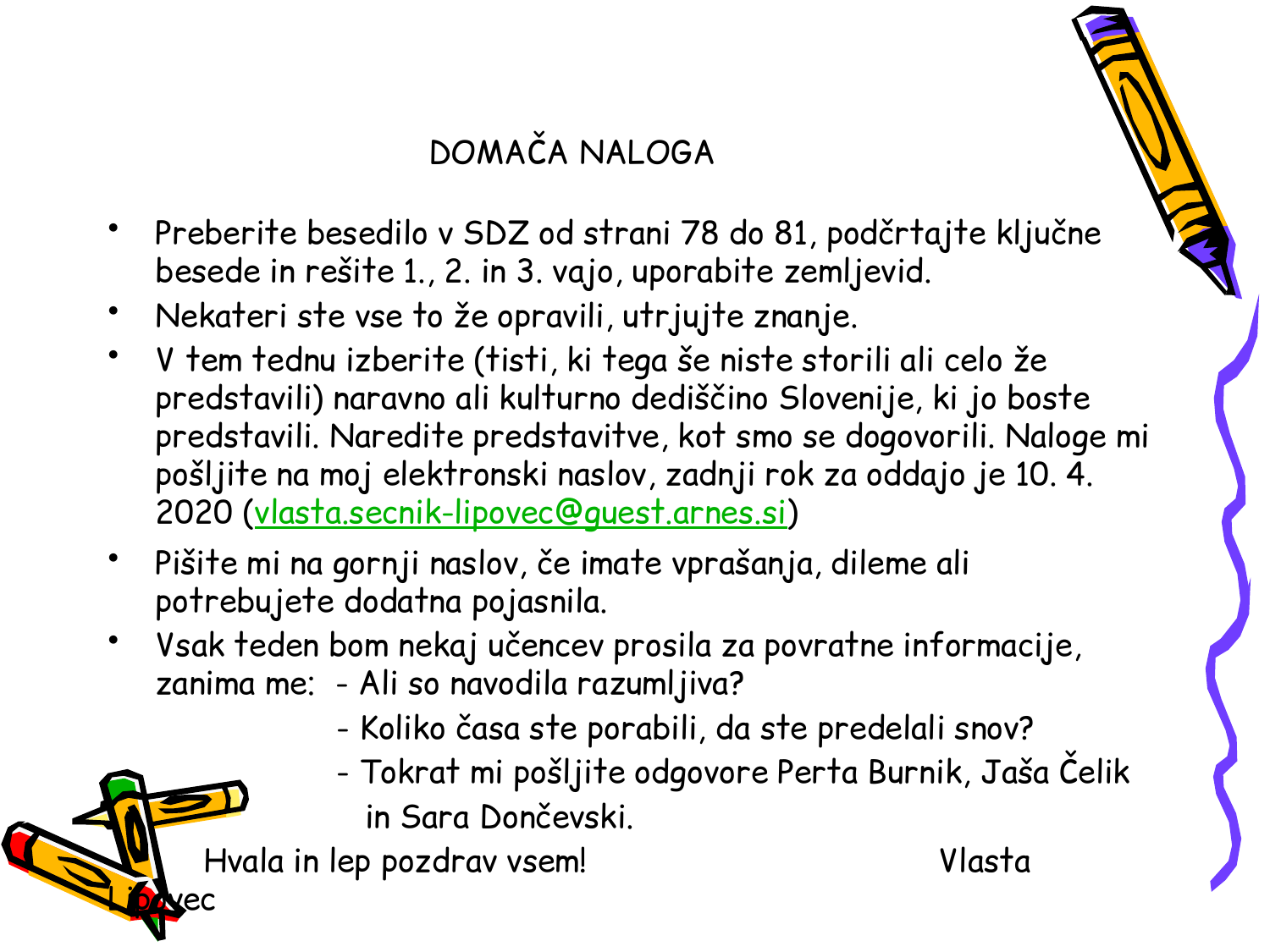

# DOMAČA NALOGA
Preberite besedilo v SDZ od strani 78 do 81, podčrtajte ključne besede in rešite 1., 2. in 3. vajo, uporabite zemljevid.
Nekateri ste vse to že opravili, utrjujte znanje.
V tem tednu izberite (tisti, ki tega še niste storili ali celo že predstavili) naravno ali kulturno dediščino Slovenije, ki jo boste predstavili. Naredite predstavitve, kot smo se dogovorili. Naloge mi pošljite na moj elektronski naslov, zadnji rok za oddajo je 10. 4. 2020 (vlasta.secnik-lipovec@guest.arnes.si)
Pišite mi na gornji naslov, če imate vprašanja, dileme ali potrebujete dodatna pojasnila.
Vsak teden bom nekaj učencev prosila za povratne informacije, zanima me:  - Ali so navodila razumljiva?
                        - Koliko časa ste porabili, da ste predelali snov?
                        - Tokrat mi pošljite odgovore Perta Burnik, Jaša Čelik
                           in Sara Dončevski.
          Hvala in lep pozdrav vsem!                                     Vlasta Lipovec